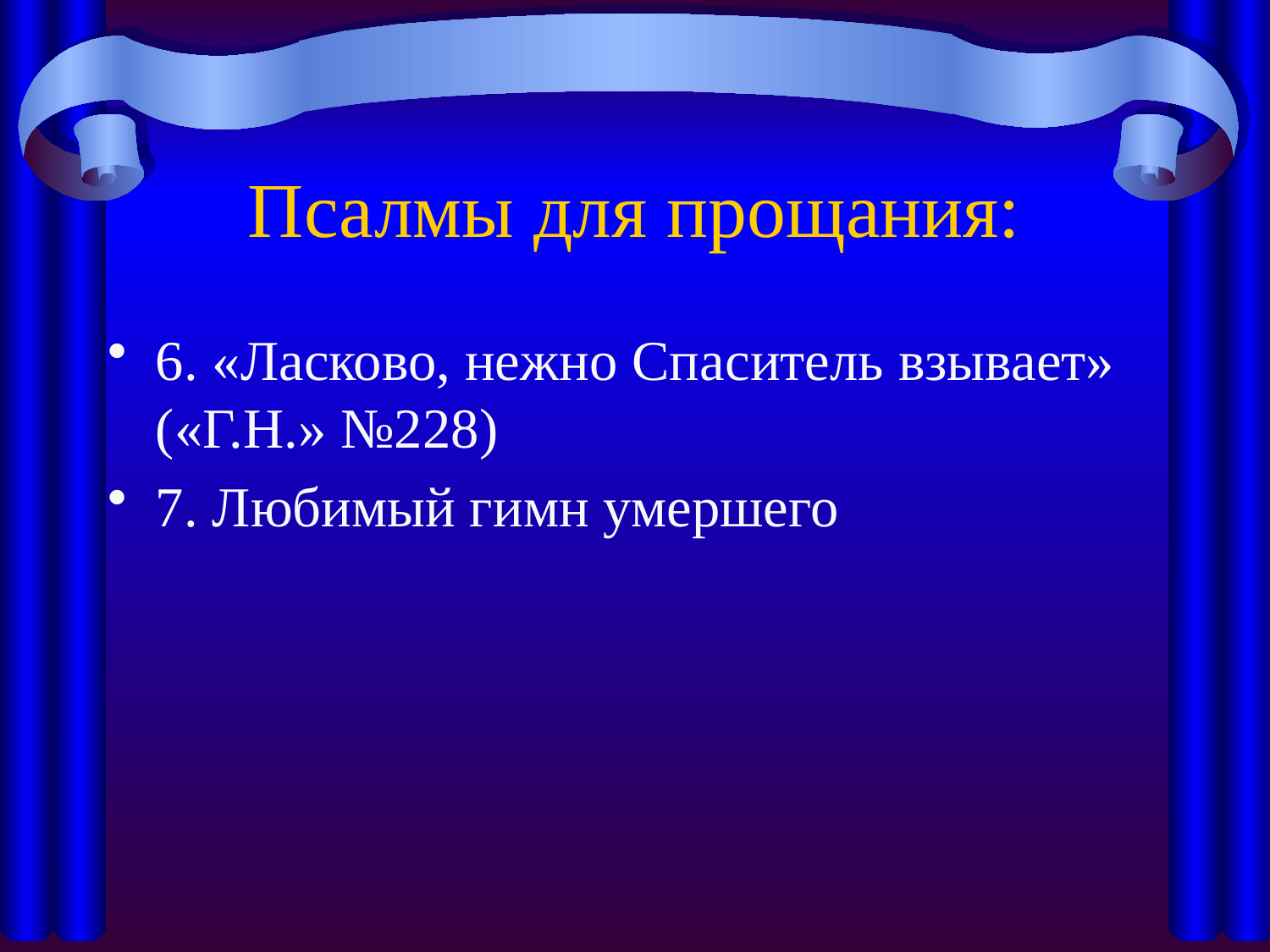

# Псалмы для прощания:
6. «Ласково, нежно Спаситель взывает» («Г.Н.» №228)
7. Любимый гимн умершего